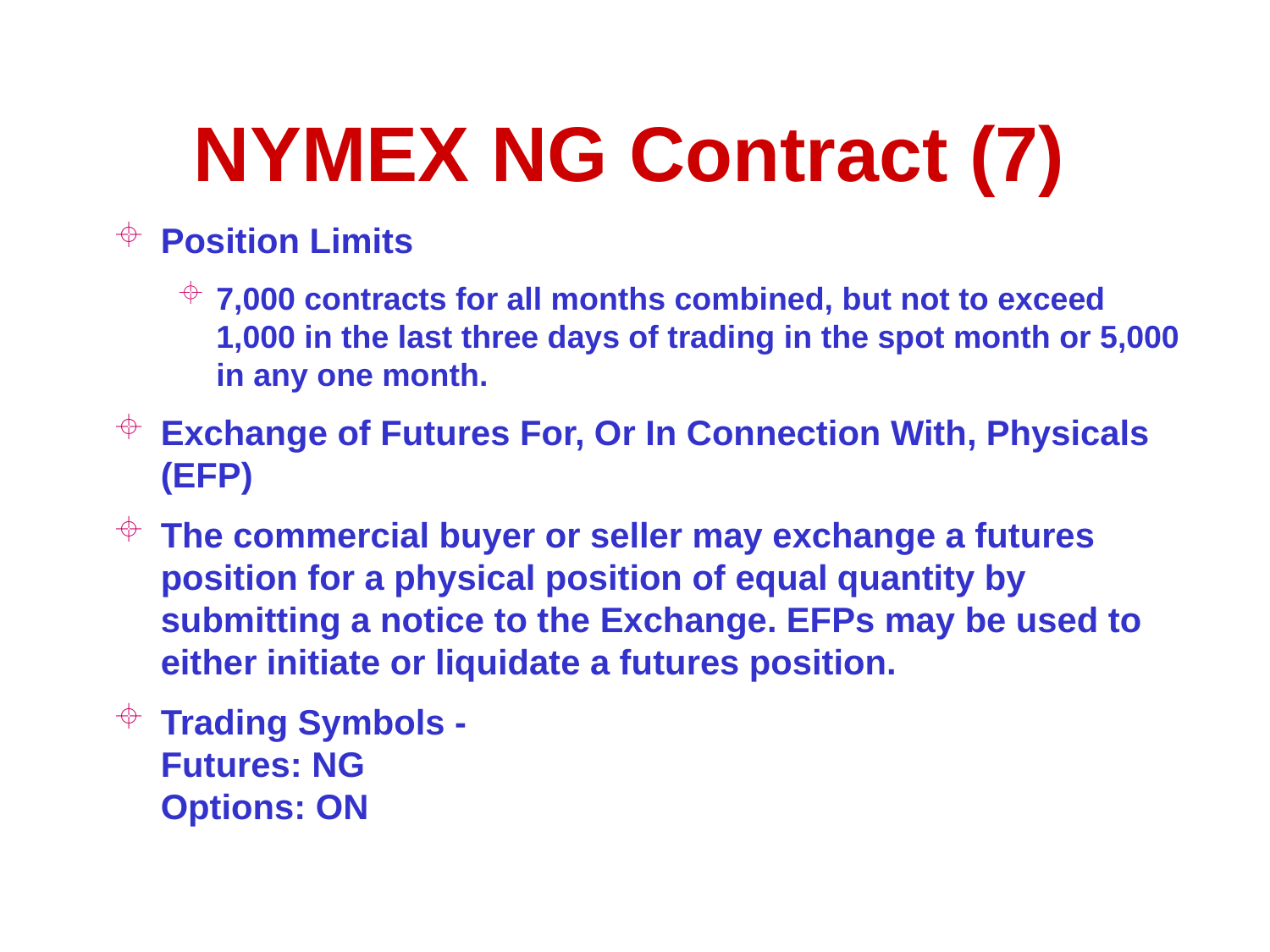

# NYMEX NG Contract (7)
Position Limits
7,000 contracts for all months combined, but not to exceed 1,000 in the last three days of trading in the spot month or 5,000 in any one month.
Exchange of Futures For, Or In Connection With, Physicals (EFP)
The commercial buyer or seller may exchange a futures position for a physical position of equal quantity by submitting a notice to the Exchange. EFPs may be used to either initiate or liquidate a futures position.
Trading Symbols -
Futures: NG
Options: ON